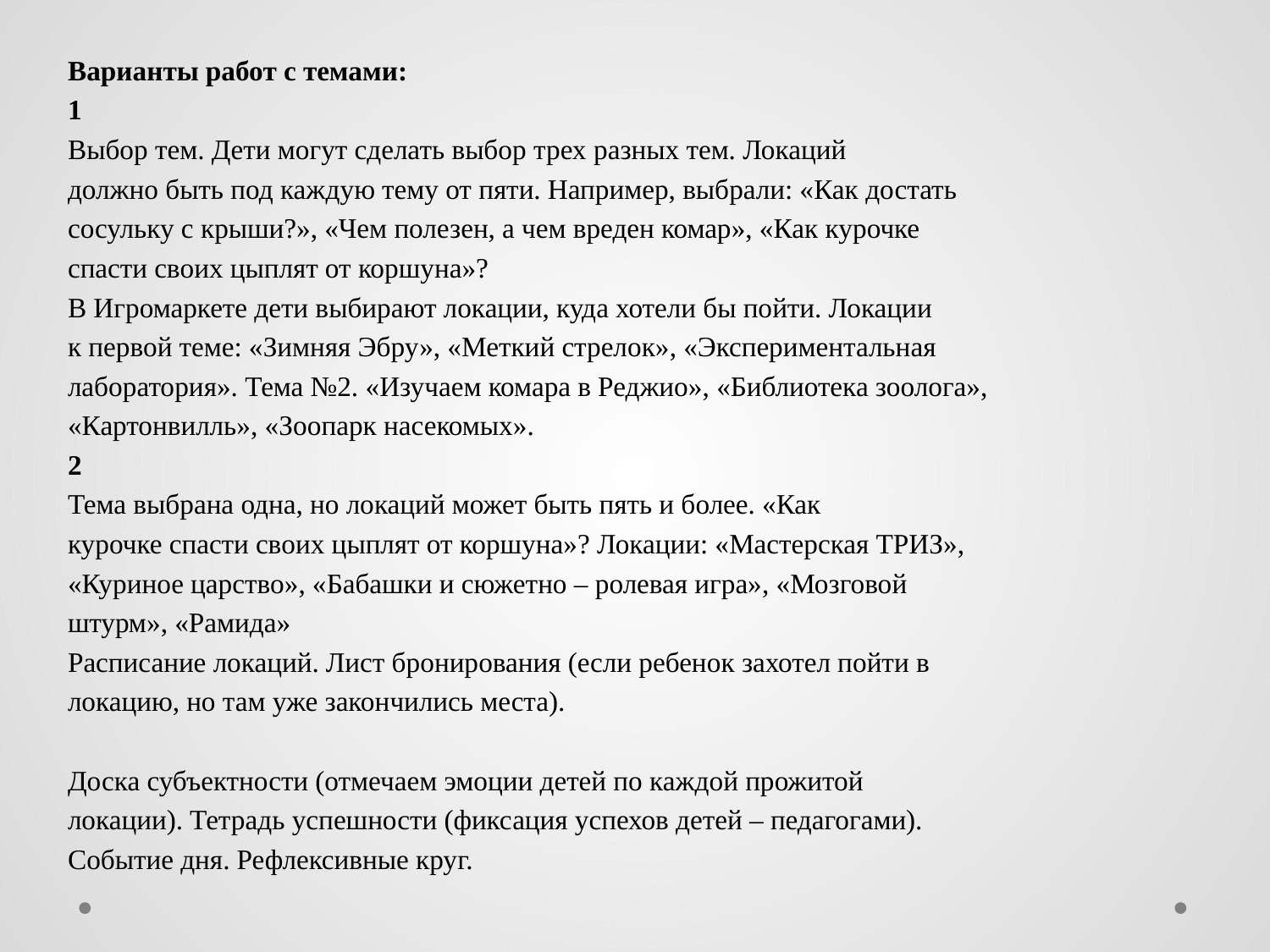

Варианты работ с темами:
1
Выбор тем. Дети могут сделать выбор трех разных тем. Локаций
должно быть под каждую тему от пяти. Например, выбрали: «Как достать
сосульку с крыши?», «Чем полезен, а чем вреден комар», «Как курочке
спасти своих цыплят от коршуна»?
В Игромаркете дети выбирают локации, куда хотели бы пойти. Локации
к первой теме: «Зимняя Эбру», «Меткий стрелок», «Экспериментальная
лаборатория». Тема №2. «Изучаем комара в Реджио», «Библиотека зоолога»,
«Картонвилль», «Зоопарк насекомых».
2
Тема выбрана одна, но локаций может быть пять и более. «Как
курочке спасти своих цыплят от коршуна»? Локации: «Мастерская ТРИЗ»,
«Куриное царство», «Бабашки и сюжетно – ролевая игра», «Мозговой
штурм», «Рамида»
Расписание локаций. Лист бронирования (если ребенок захотел пойти в
локацию, но там уже закончились места).

Доска субъектности (отмечаем эмоции детей по каждой прожитой
локации). Тетрадь успешности (фиксация успехов детей – педагогами).
Событие дня. Рефлексивные круг.